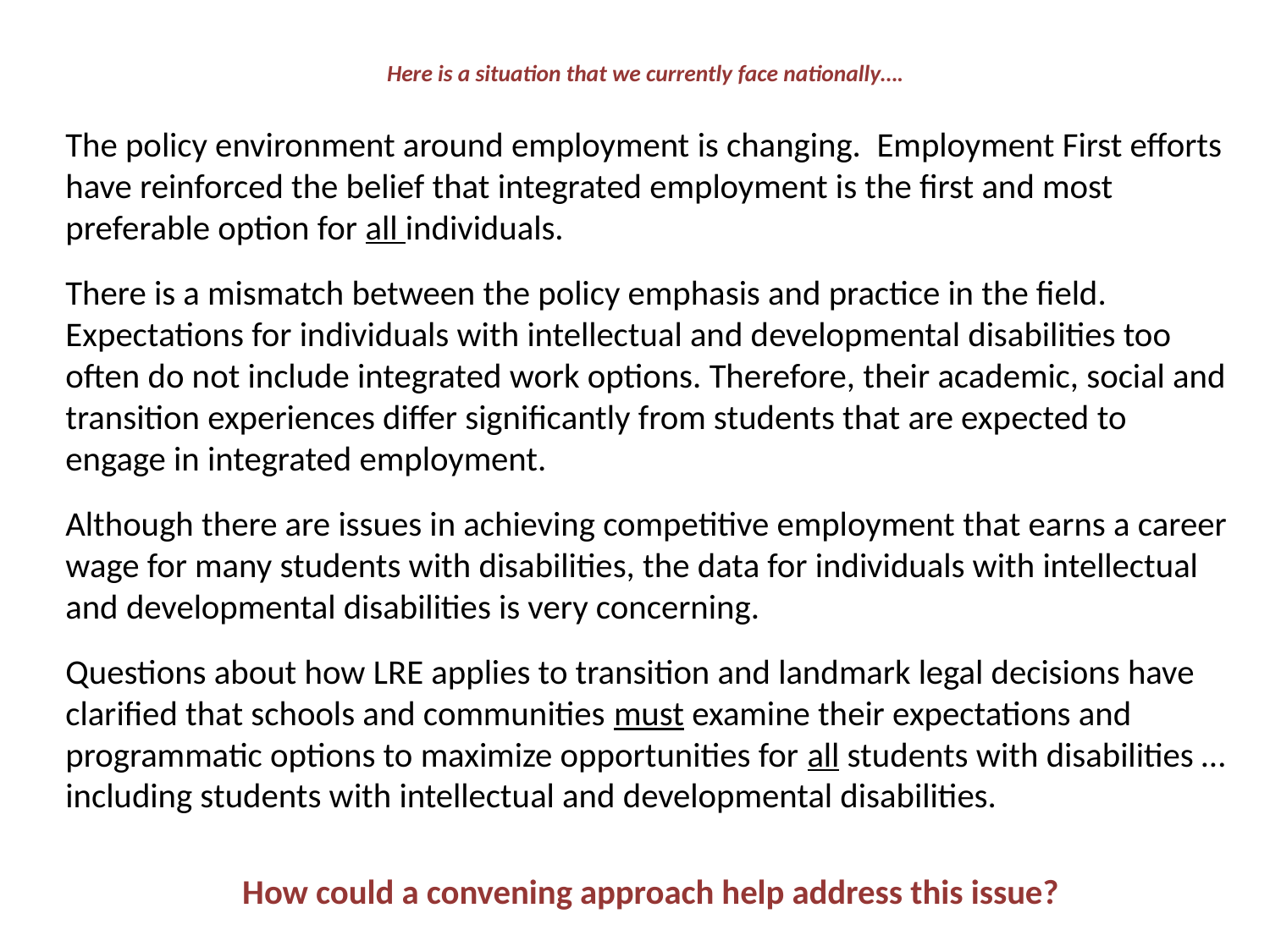

# Here is a situation that we currently face nationally….
The policy environment around employment is changing.  Employment First efforts  have reinforced the belief that integrated employment is the first and most preferable option for all individuals.

There is a mismatch between the policy emphasis and practice in the field. Expectations for individuals with intellectual and developmental disabilities too often do not include integrated work options. Therefore, their academic, social and transition experiences differ significantly from students that are expected to engage in integrated employment.

Although there are issues in achieving competitive employment that earns a career wage for many students with disabilities, the data for individuals with intellectual and developmental disabilities is very concerning.

Questions about how LRE applies to transition and landmark legal decisions have clarified that schools and communities must examine their expectations and programmatic options to maximize opportunities for all students with disabilities … including students with intellectual and developmental disabilities.

How could a convening approach help address this issue?